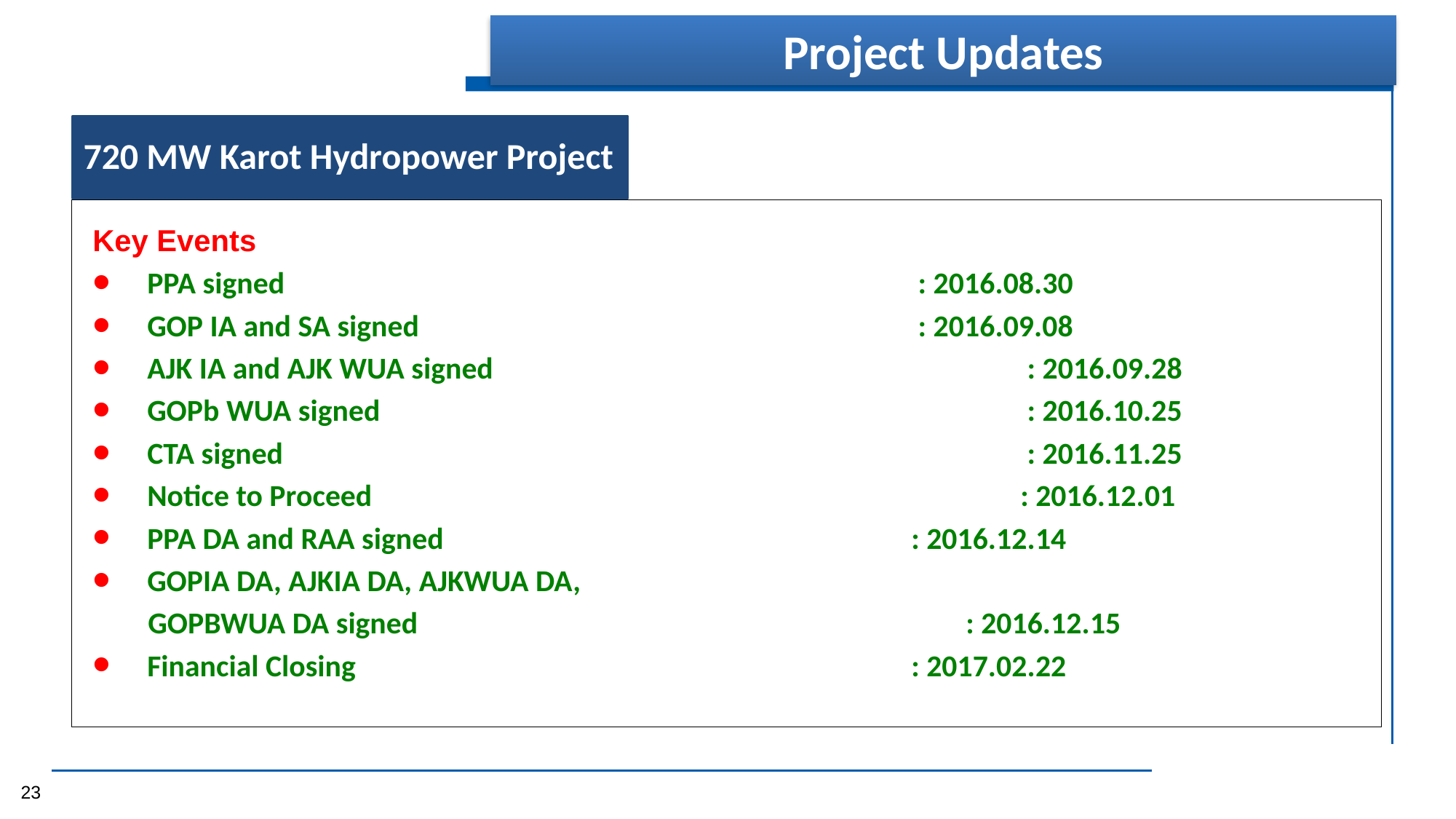

Project Updates
720 MW Karot Hydropower Project

Key Events
PPA signed                                                     			 : 2016.08.30
GOP IA and SA signed                                  			 : 2016.09.08
AJK IA and AJK WUA signed                     				 : 2016.09.28
GOPb WUA signed 				 		 : 2016.10.25
CTA signed							 : 2016.11.25
Notice to Proceed					 	: 2016.12.01
PPA DA and RAA signed					: 2016.12.14
GOPIA DA, AJKIA DA, AJKWUA DA,
        GOPBWUA DA signed			 			: 2016.12.15
Financial Closing						: 2017.02.22

23